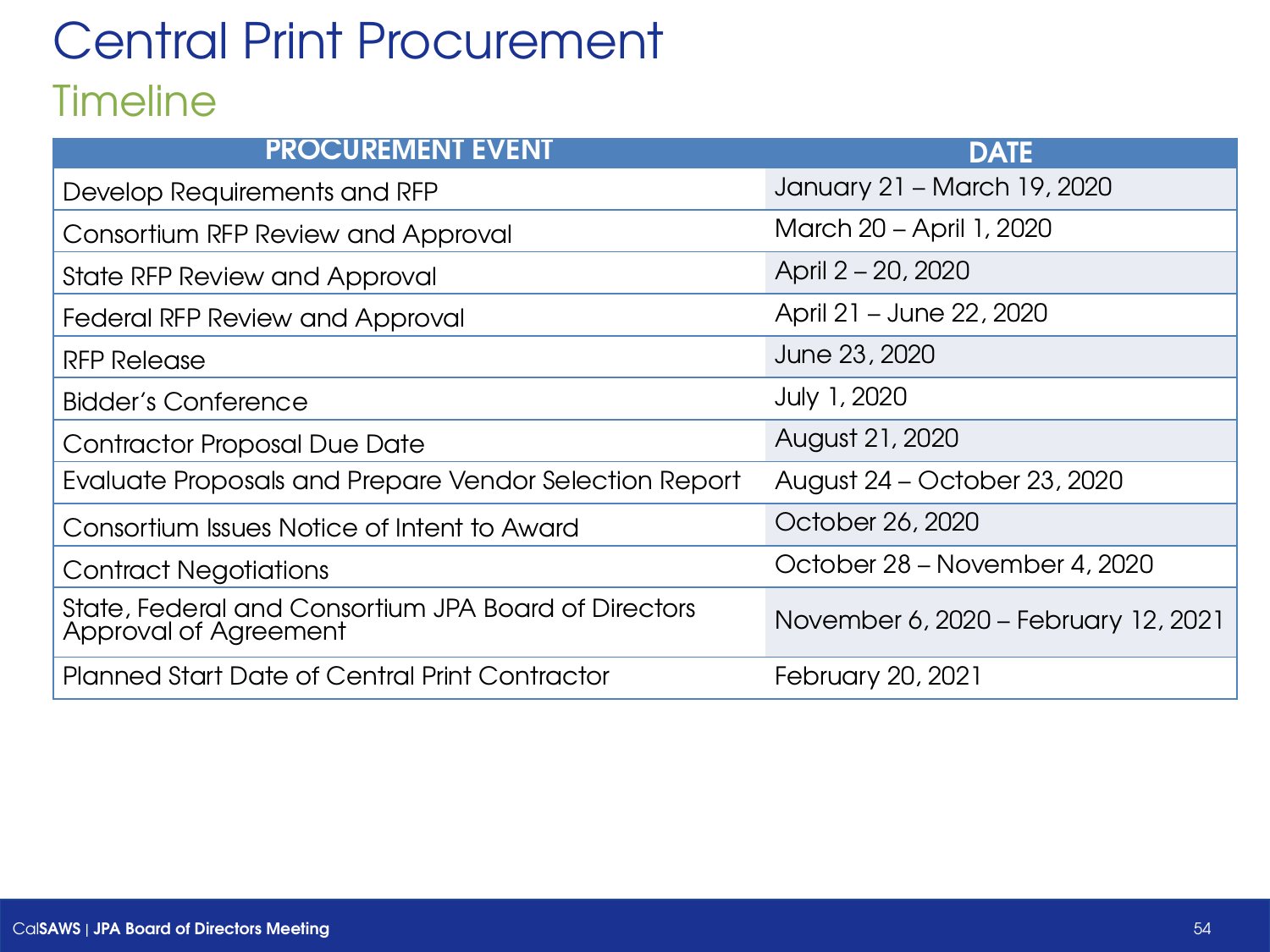

# Central Print Procurement
Timeline
| Procurement Event | Date |
| --- | --- |
| Develop Requirements and RFP | January 21 – March 19, 2020 |
| Consortium RFP Review and Approval | March 20 – April 1, 2020 |
| State RFP Review and Approval | April 2 – 20, 2020 |
| Federal RFP Review and Approval | April 21 – June 22, 2020 |
| RFP Release | June 23, 2020 |
| Bidder’s Conference | July 1, 2020 |
| Contractor Proposal Due Date | August 21, 2020 |
| Evaluate Proposals and Prepare Vendor Selection Report | August 24 – October 23, 2020 |
| Consortium Issues Notice of Intent to Award | October 26, 2020 |
| Contract Negotiations | October 28 – November 4, 2020 |
| State, Federal and Consortium JPA Board of Directors Approval of Agreement | November 6, 2020 – February 12, 2021 |
| Planned Start Date of Central Print Contractor | February 20, 2021 |